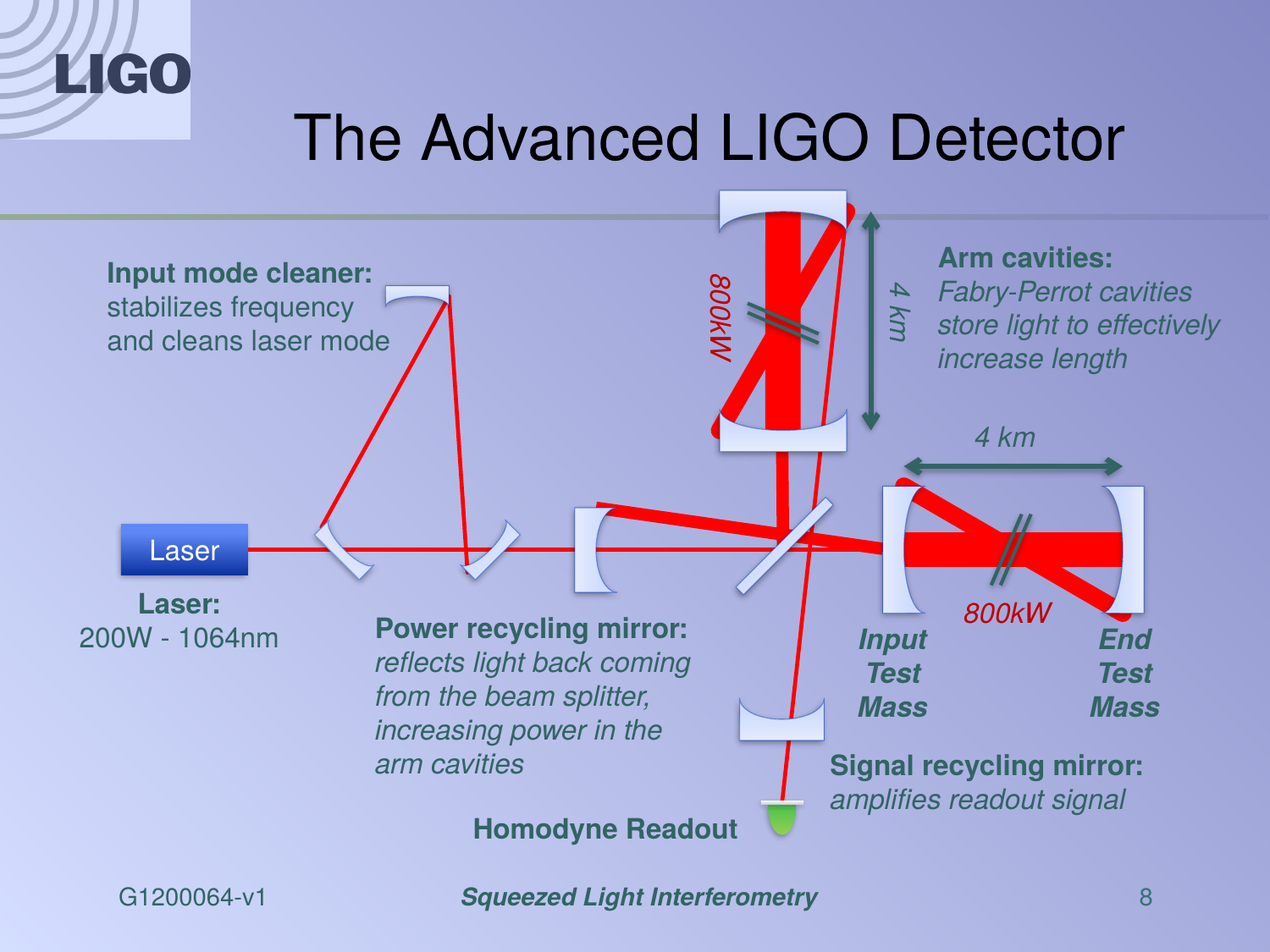

# The Advanced LIGO Detector

4 km
Arm cavities:
Fabry-Perrot cavities store light to effectively increase length
Input mode cleaner:
stabilizes frequency
and cleans laser mode
800kW

4 km

Laser

800kW
Laser:
200W - 1064nm
Power recycling mirror: reflects light back coming from the beam splitter, increasing power in the arm cavities
Input
Test
Mass
End
Test
Mass

Signal recycling mirror: amplifies readout signal

Homodyne Readout